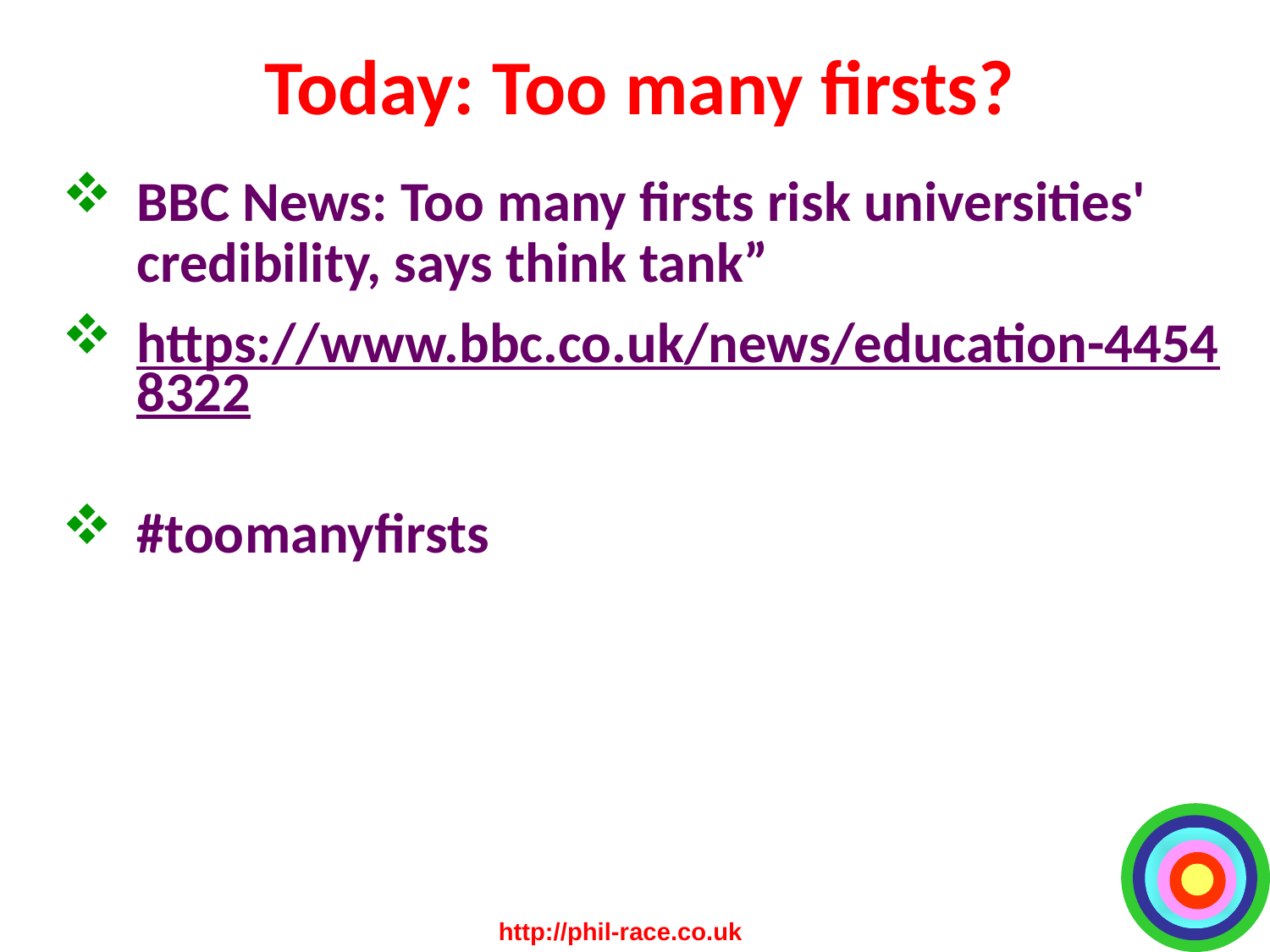

# Today: Too many firsts?
BBC News: Too many firsts risk universities' credibility, says think tank”
https://www.bbc.co.uk/news/education-44548322
#toomanyfirsts